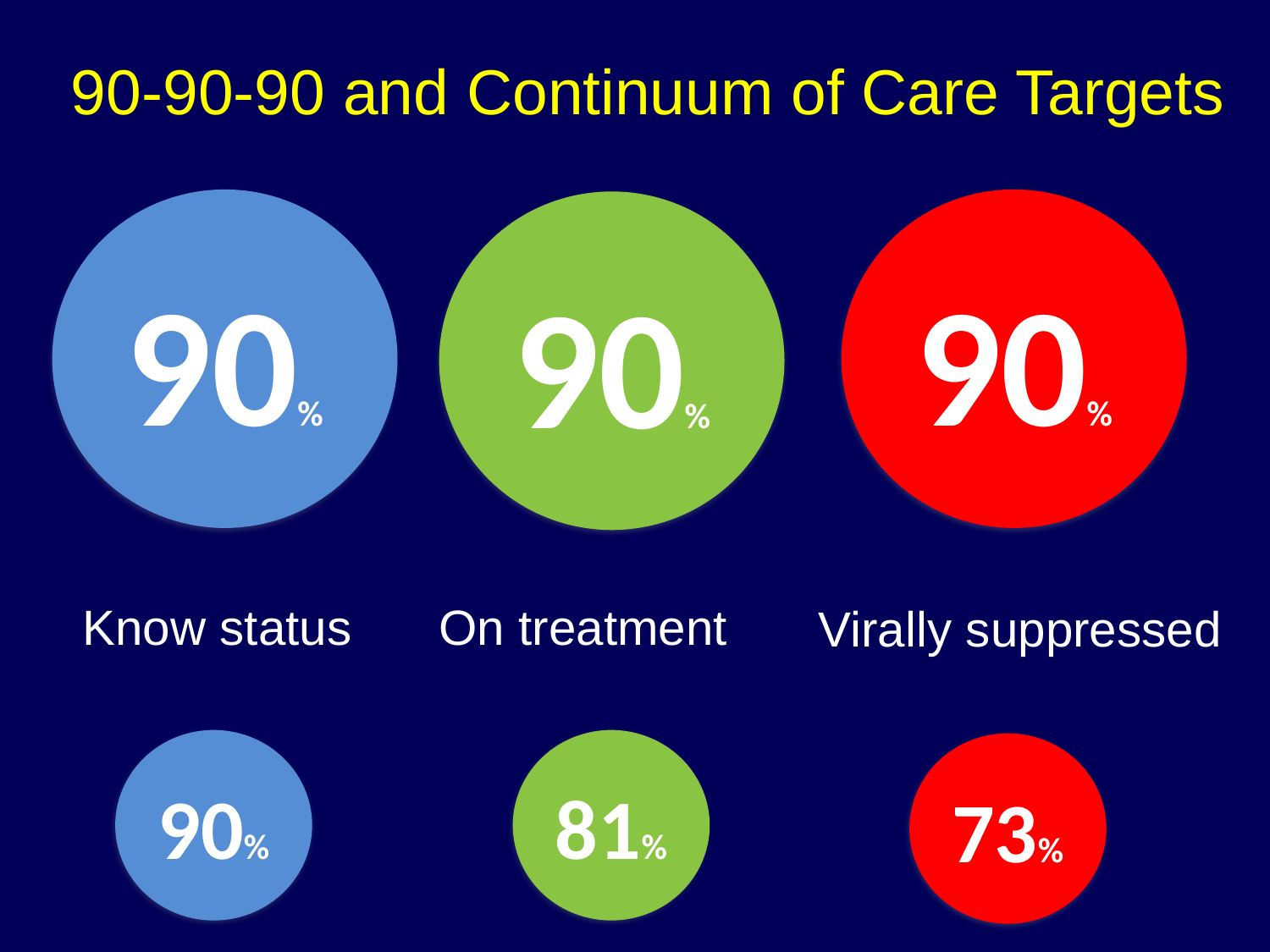

# 90-90-90 and Continuum of Care Targets
90%
90%
90%
Know status
On treatment
Virally suppressed
90%
81%
73%